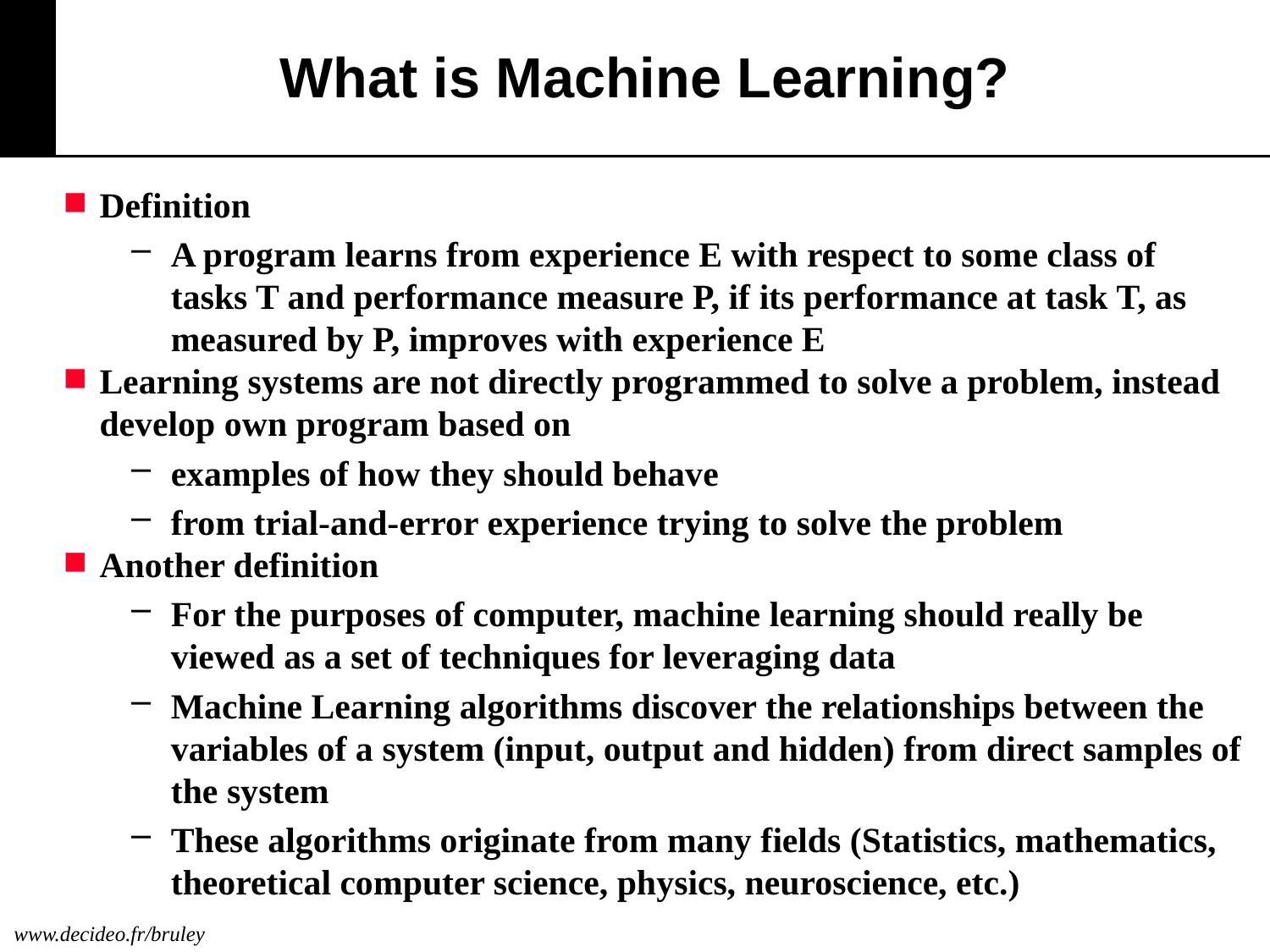

# What is Machine Learning?
Definition
A program learns from experience E with respect to some class of tasks T and performance measure P, if its performance at task T, as measured by P, improves with experience E
Learning systems are not directly programmed to solve a problem, instead develop own program based on
examples of how they should behave
from trial-and-error experience trying to solve the problem
Another definition
For the purposes of computer, machine learning should really be viewed as a set of techniques for leveraging data
Machine Learning algorithms discover the relationships between the variables of a system (input, output and hidden) from direct samples of the system
These algorithms originate from many fields (Statistics, mathematics, theoretical computer science, physics, neuroscience, etc.)